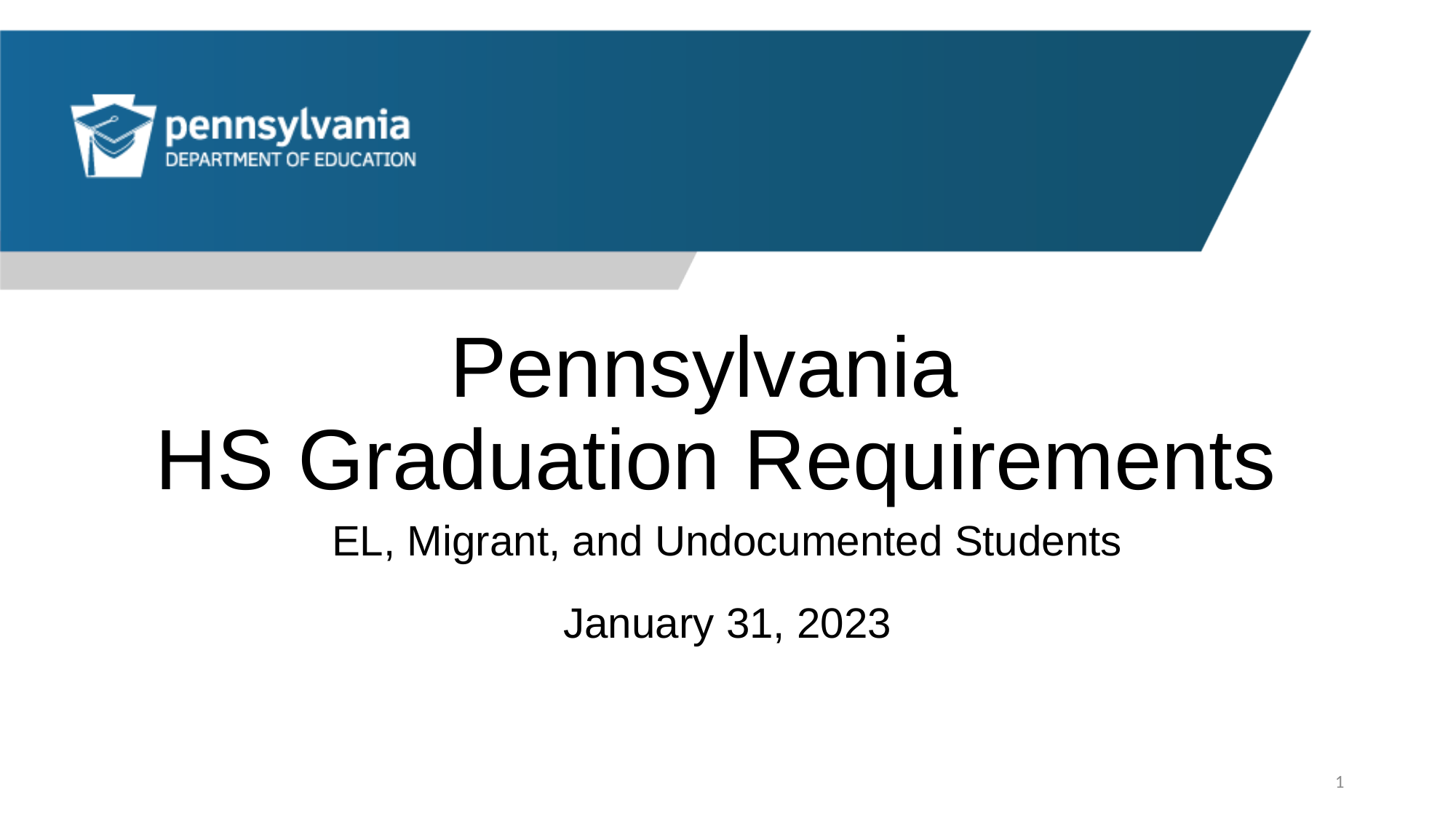

# Pennsylvania HS Graduation Requirements
EL, Migrant, and Undocumented Students
January 31, 2023
1